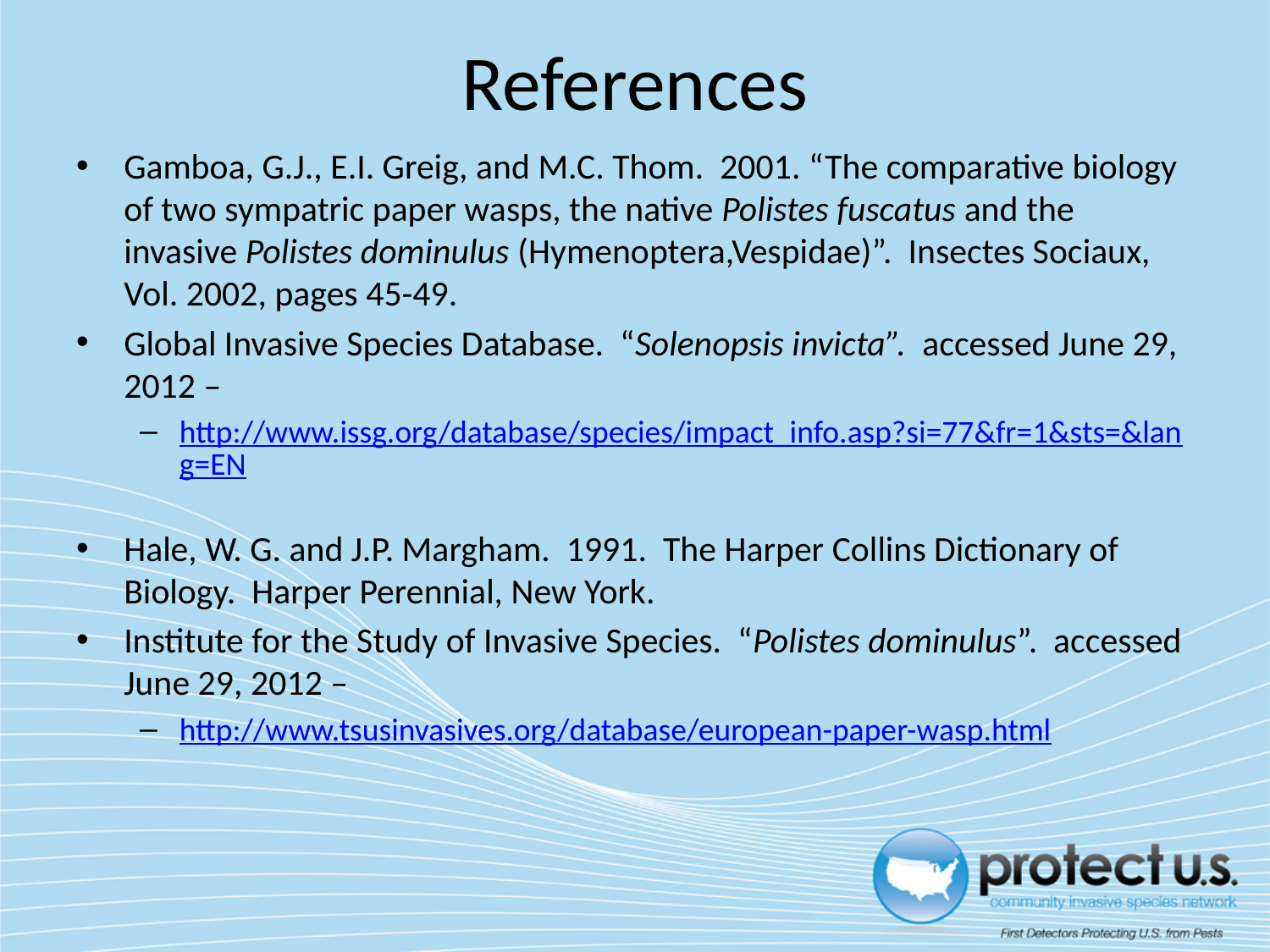

# References
Gamboa, G.J., E.I. Greig, and M.C. Thom.  2001. “The comparative biology of two sympatric paper wasps, the native Polistes fuscatus and the invasive Polistes dominulus (Hymenoptera,Vespidae)”.  Insectes Sociaux, Vol. 2002, pages 45-49.
Global Invasive Species Database.  “Solenopsis invicta”.  accessed June 29, 2012 –
http://www.issg.org/database/species/impact_info.asp?si=77&fr=1&sts=&lang=EN
Hale, W. G. and J.P. Margham.  1991.  The Harper Collins Dictionary of Biology.  Harper Perennial, New York.
Institute for the Study of Invasive Species.  “Polistes dominulus”.  accessed June 29, 2012 –
http://www.tsusinvasives.org/database/european-paper-wasp.html